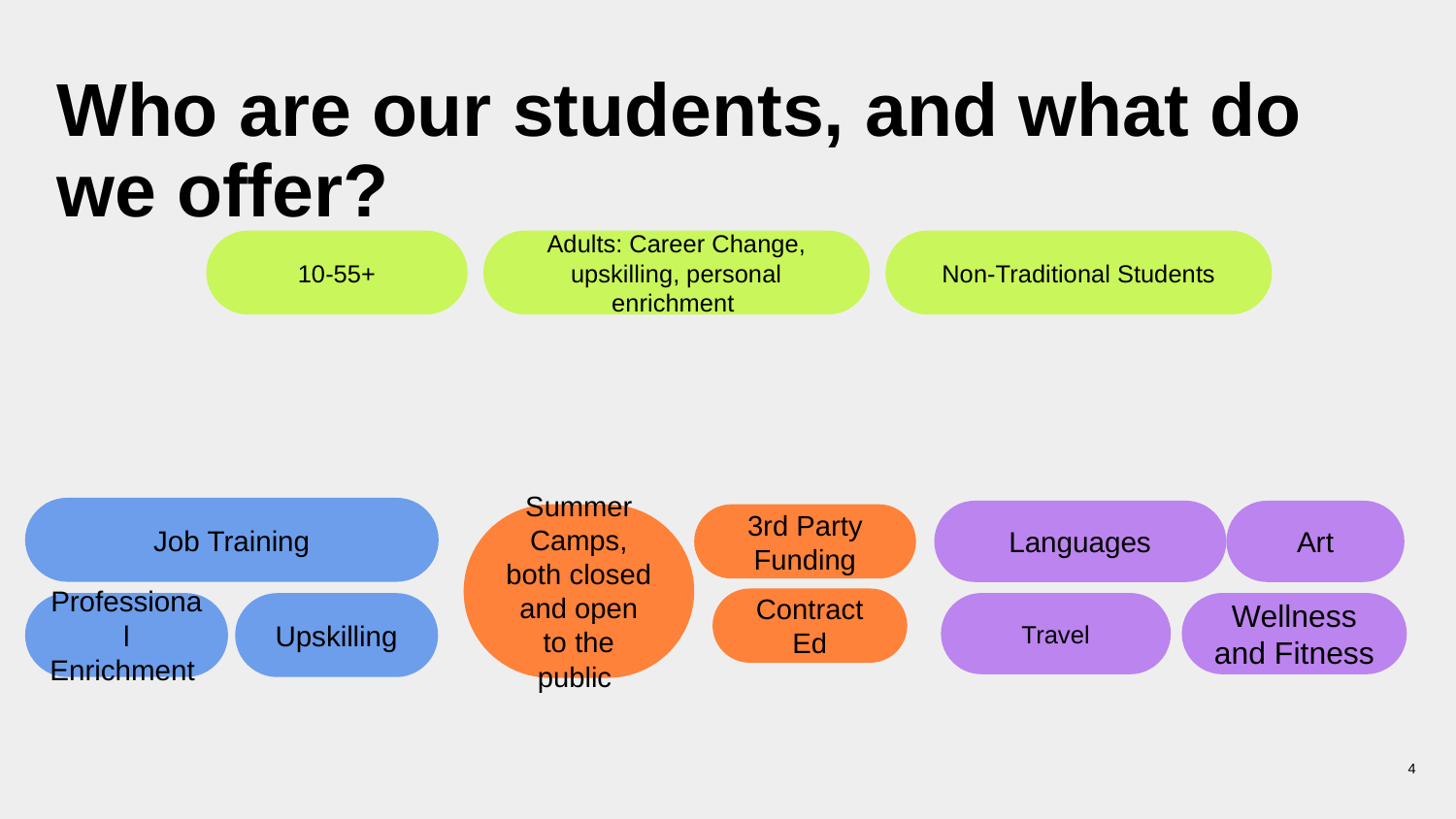

# Who are our students, and what do we offer?
10-55+
Adults: Career Change, upskilling, personal enrichment
Non-Traditional Students
Job Training
Professional Enrichment
Upskilling
Languages
Art
Wellness and Fitness
Travel
Summer Camps, both closed and open to the public
3rd Party Funding
Contract Ed